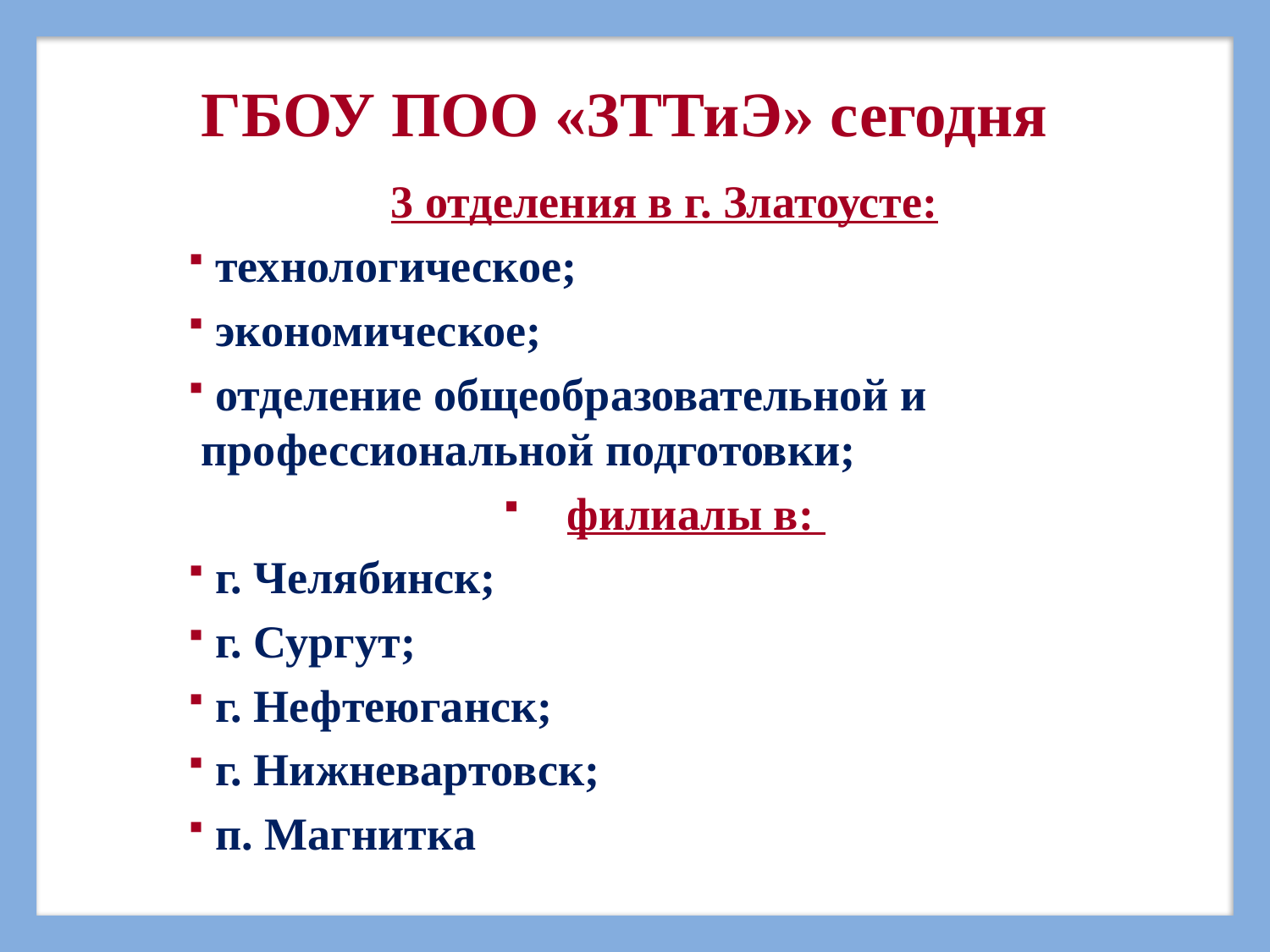

# ГБОУ ПОО «ЗТТиЭ» сегодня
3 отделения в г. Златоусте:
 технологическое;
 экономическое;
 отделение общеобразовательной и профессиональной подготовки;
филиалы в:
 г. Челябинск;
 г. Сургут;
 г. Нефтеюганск;
 г. Нижневартовск;
 п. Магнитка
3